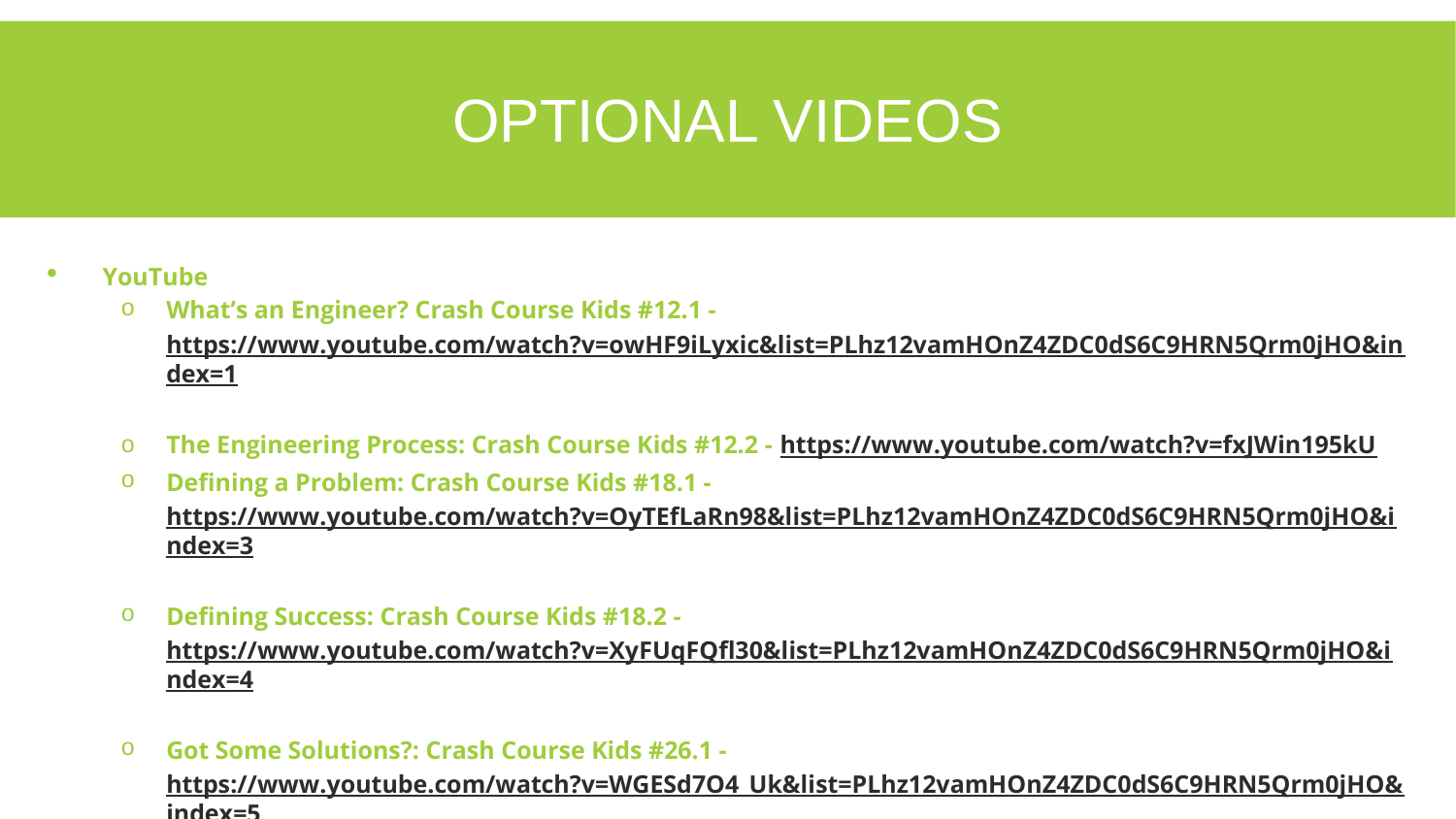

# Optional Videos
YouTube
What’s an Engineer? Crash Course Kids #12.1 - https://www.youtube.com/watch?v=owHF9iLyxic&list=PLhz12vamHOnZ4ZDC0dS6C9HRN5Qrm0jHO&index=1
The Engineering Process: Crash Course Kids #12.2 - https://www.youtube.com/watch?v=fxJWin195kU
Defining a Problem: Crash Course Kids #18.1 - https://www.youtube.com/watch?v=OyTEfLaRn98&list=PLhz12vamHOnZ4ZDC0dS6C9HRN5Qrm0jHO&index=3
Defining Success: Crash Course Kids #18.2 - https://www.youtube.com/watch?v=XyFUqFQfl30&list=PLhz12vamHOnZ4ZDC0dS6C9HRN5Qrm0jHO&index=4
Got Some Solutions?: Crash Course Kids #26.1 - https://www.youtube.com/watch?v=WGESd7O4_Uk&list=PLhz12vamHOnZ4ZDC0dS6C9HRN5Qrm0jHO&index=5